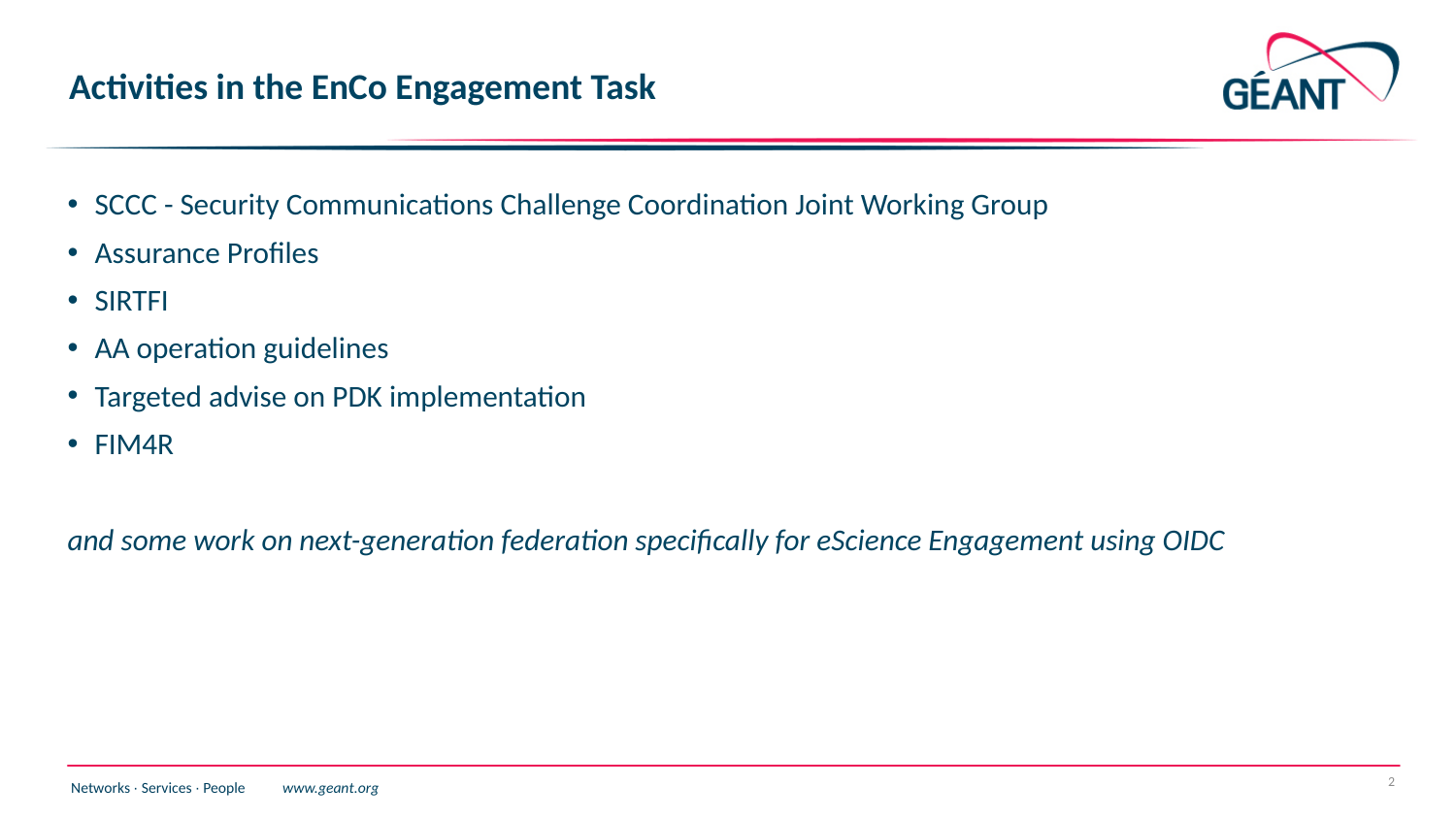

# Activities in the EnCo Engagement Task
SCCC - Security Communications Challenge Coordination Joint Working Group
Assurance Profiles
SIRTFI
AA operation guidelines
Targeted advise on PDK implementation
FIM4R

and some work on next-generation federation specifically for eScience Engagement using OIDC
2